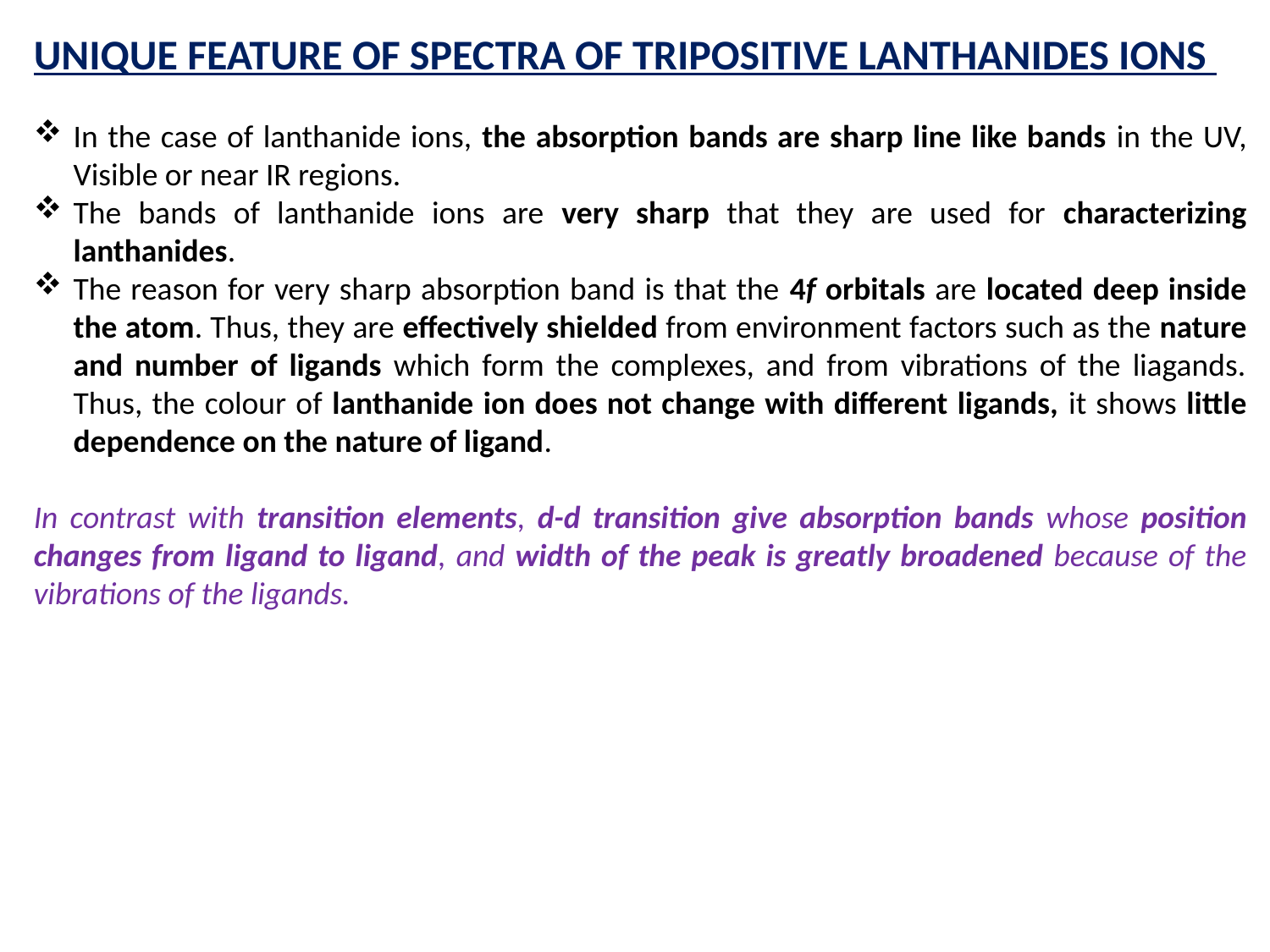

UNIQUE FEATURE OF SPECTRA OF TRIPOSITIVE LANTHANIDES IONS

In the case of lanthanide ions, the absorption bands are sharp line like bands in the UV, Visible or near IR regions.
The bands of lanthanide ions are very sharp that they are used for characterizing lanthanides.
The reason for very sharp absorption band is that the 4f orbitals are located deep inside the atom. Thus, they are effectively shielded from environment factors such as the nature and number of ligands which form the complexes, and from vibrations of the liagands. Thus, the colour of lanthanide ion does not change with different ligands, it shows little dependence on the nature of ligand.

In contrast with transition elements, d-d transition give absorption bands whose position changes from ligand to ligand, and width of the peak is greatly broadened because of the vibrations of the ligands.